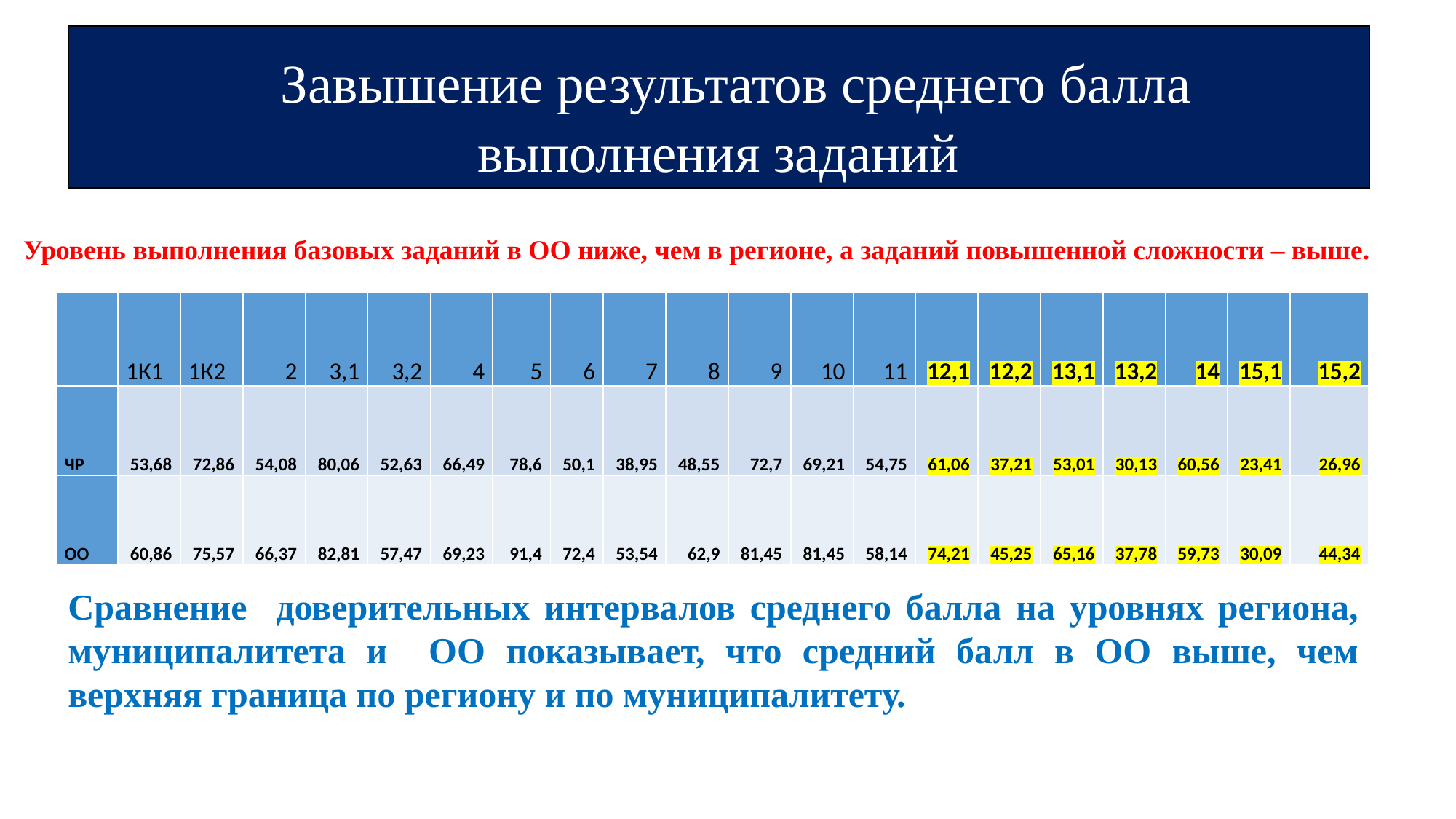

Завышение результатов среднего балла
выполнения заданий
Уровень выполнения базовых заданий в ОО ниже, чем в регионе, а заданий повышенной сложности – выше.
|  | 1К1 | 1К2 | 2 | 3,1 | 3,2 | 4 | 5 | 6 | 7 | 8 | 9 | 10 | 11 | 12,1 | 12,2 | 13,1 | 13,2 | 14 | 15,1 | 15,2 |
| --- | --- | --- | --- | --- | --- | --- | --- | --- | --- | --- | --- | --- | --- | --- | --- | --- | --- | --- | --- | --- |
| ЧР | 53,68 | 72,86 | 54,08 | 80,06 | 52,63 | 66,49 | 78,6 | 50,1 | 38,95 | 48,55 | 72,7 | 69,21 | 54,75 | 61,06 | 37,21 | 53,01 | 30,13 | 60,56 | 23,41 | 26,96 |
| ОО | 60,86 | 75,57 | 66,37 | 82,81 | 57,47 | 69,23 | 91,4 | 72,4 | 53,54 | 62,9 | 81,45 | 81,45 | 58,14 | 74,21 | 45,25 | 65,16 | 37,78 | 59,73 | 30,09 | 44,34 |
Сравнение  доверительных интервалов среднего балла на уровнях региона, муниципалитета и  ОО показывает, что средний балл в ОО выше, чем верхняя граница по региону и по муниципалитету.